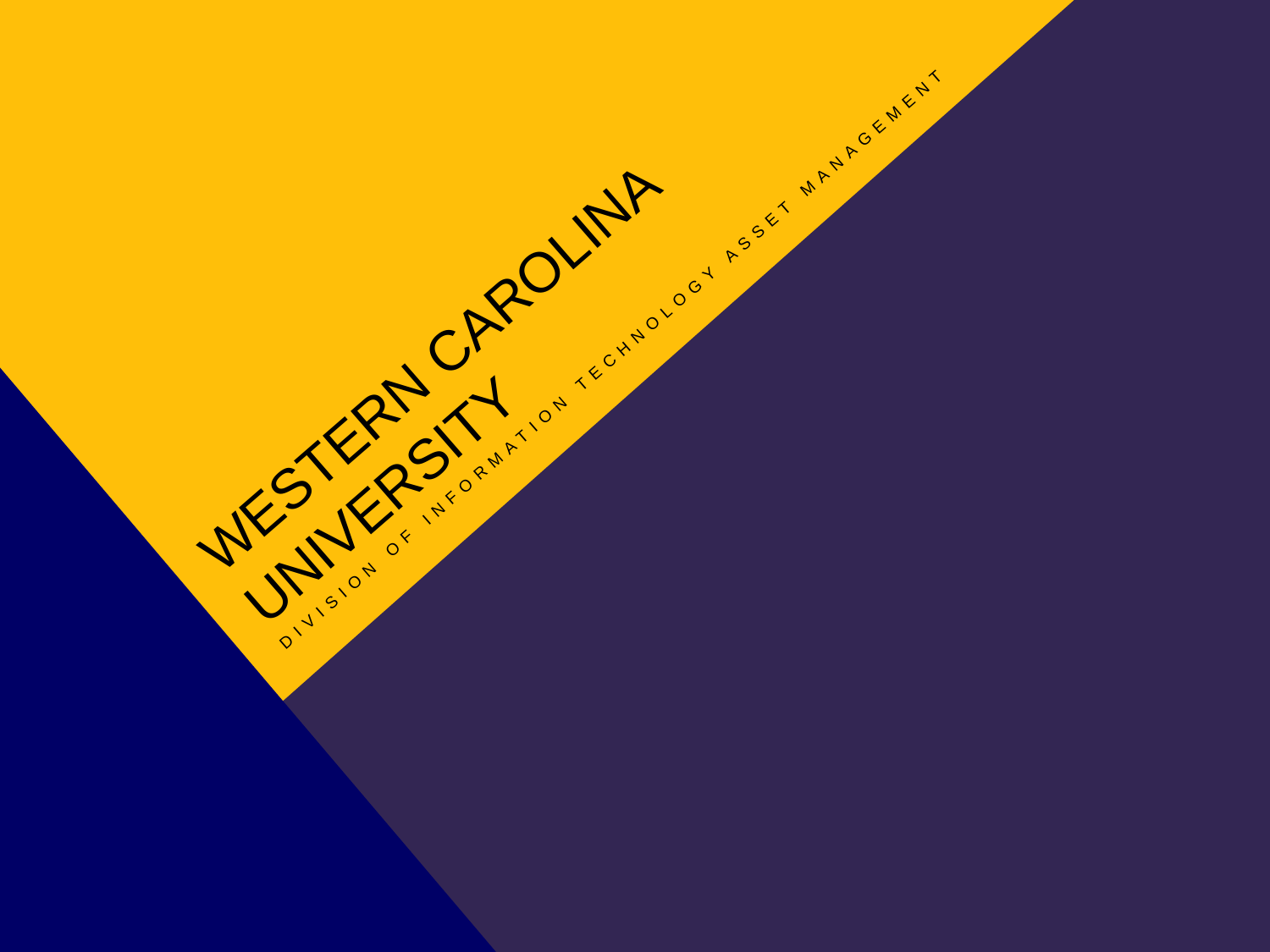

# Western Carolina University
Division of Information Technology Asset Management